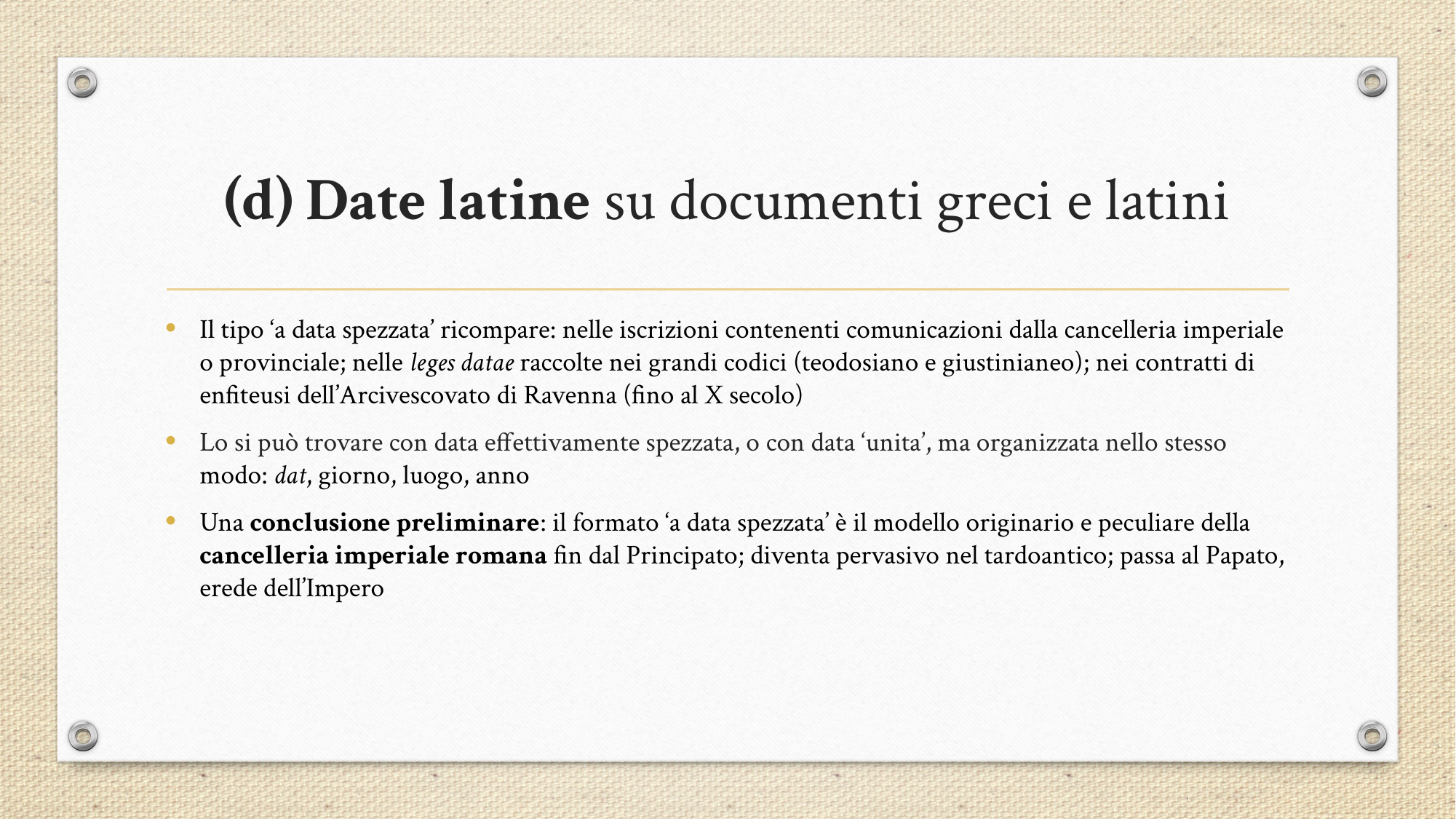

# (d) Date latine su documenti greci e latini
Il tipo ‘a data spezzata’ ricompare: nelle iscrizioni contenenti comunicazioni dalla cancelleria imperiale o provinciale; nelle leges datae raccolte nei grandi codici (teodosiano e giustinianeo); nei contratti di enfiteusi dell’Arcivescovato di Ravenna (fino al X secolo)
Lo si può trovare con data effettivamente spezzata, o con data ‘unita’, ma organizzata nello stesso modo: dat, giorno, luogo, anno
Una conclusione preliminare: il formato ‘a data spezzata’ è il modello originario e peculiare della cancelleria imperiale romana fin dal Principato; diventa pervasivo nel tardoantico; passa al Papato, erede dell’Impero